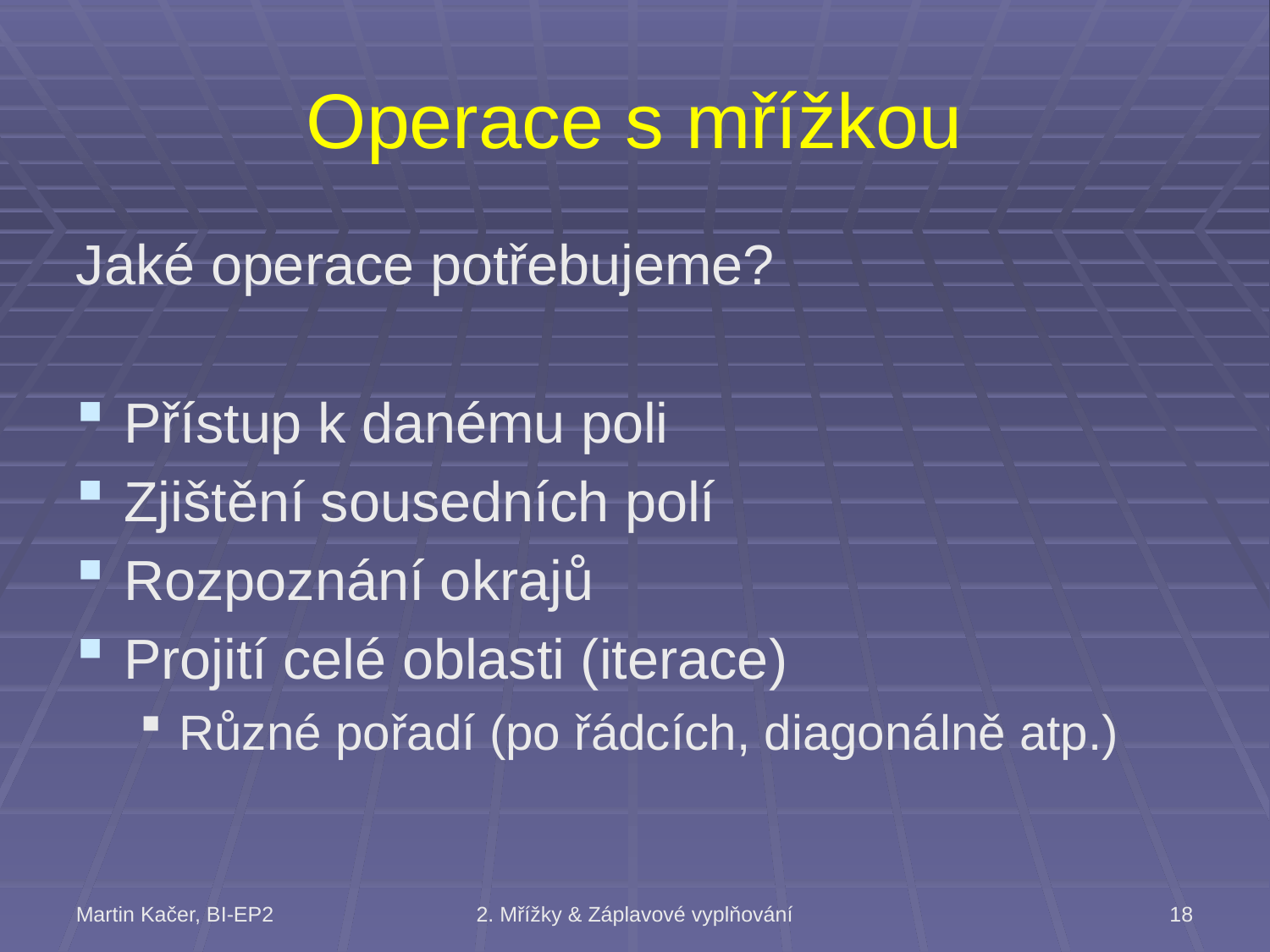

# Operace s mřížkou
Jaké operace potřebujeme?

Přístup k danému poli
Zjištění sousedních polí
Rozpoznání okrajů
Projití celé oblasti (iterace)
Různé pořadí (po řádcích, diagonálně atp.)
Martin Kačer, BI-EP2
2. Mřížky & Záplavové vyplňování
18